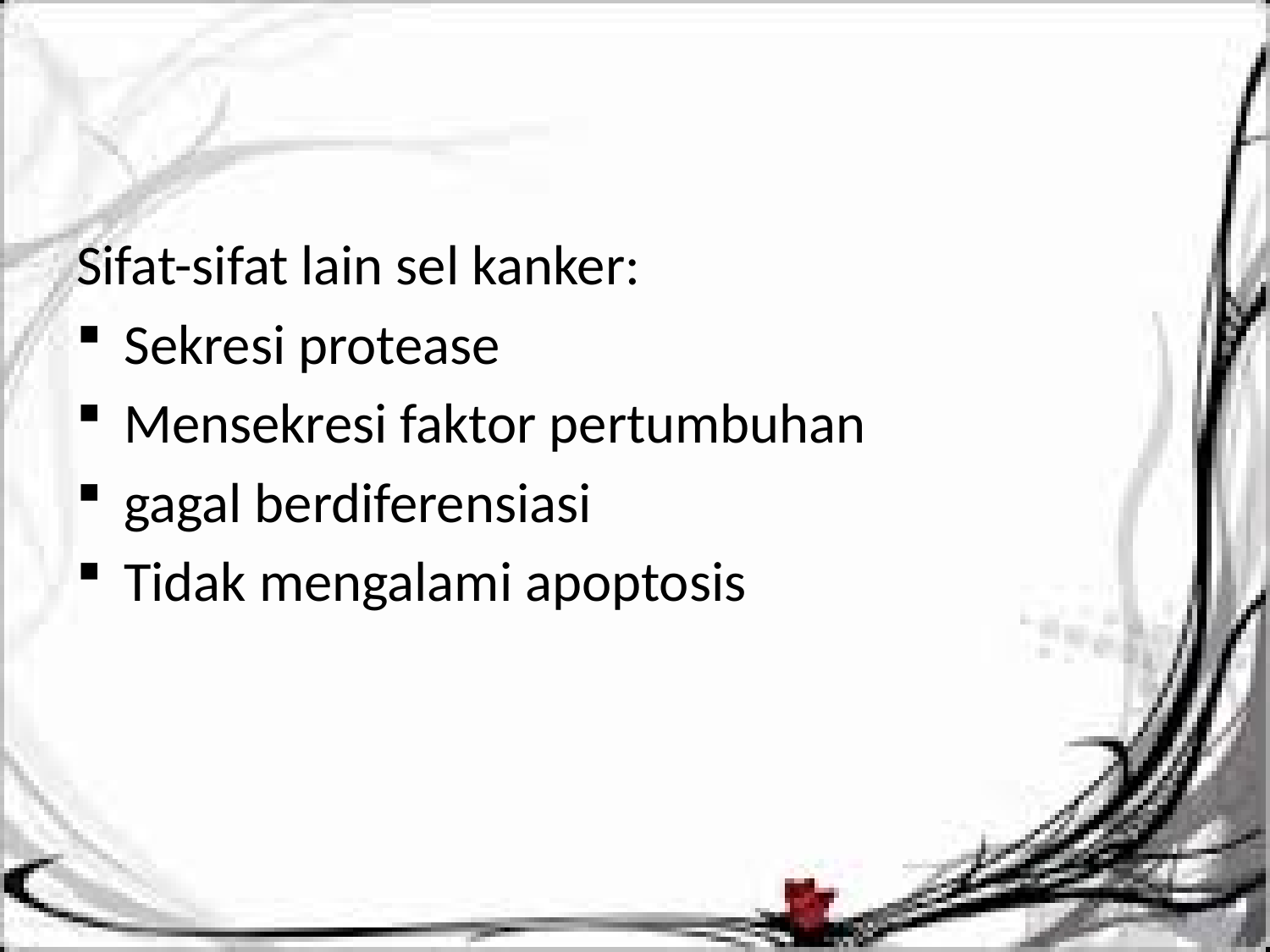

#
Sifat-sifat lain sel kanker:
Sekresi protease
Mensekresi faktor pertumbuhan
gagal berdiferensiasi
Tidak mengalami apoptosis